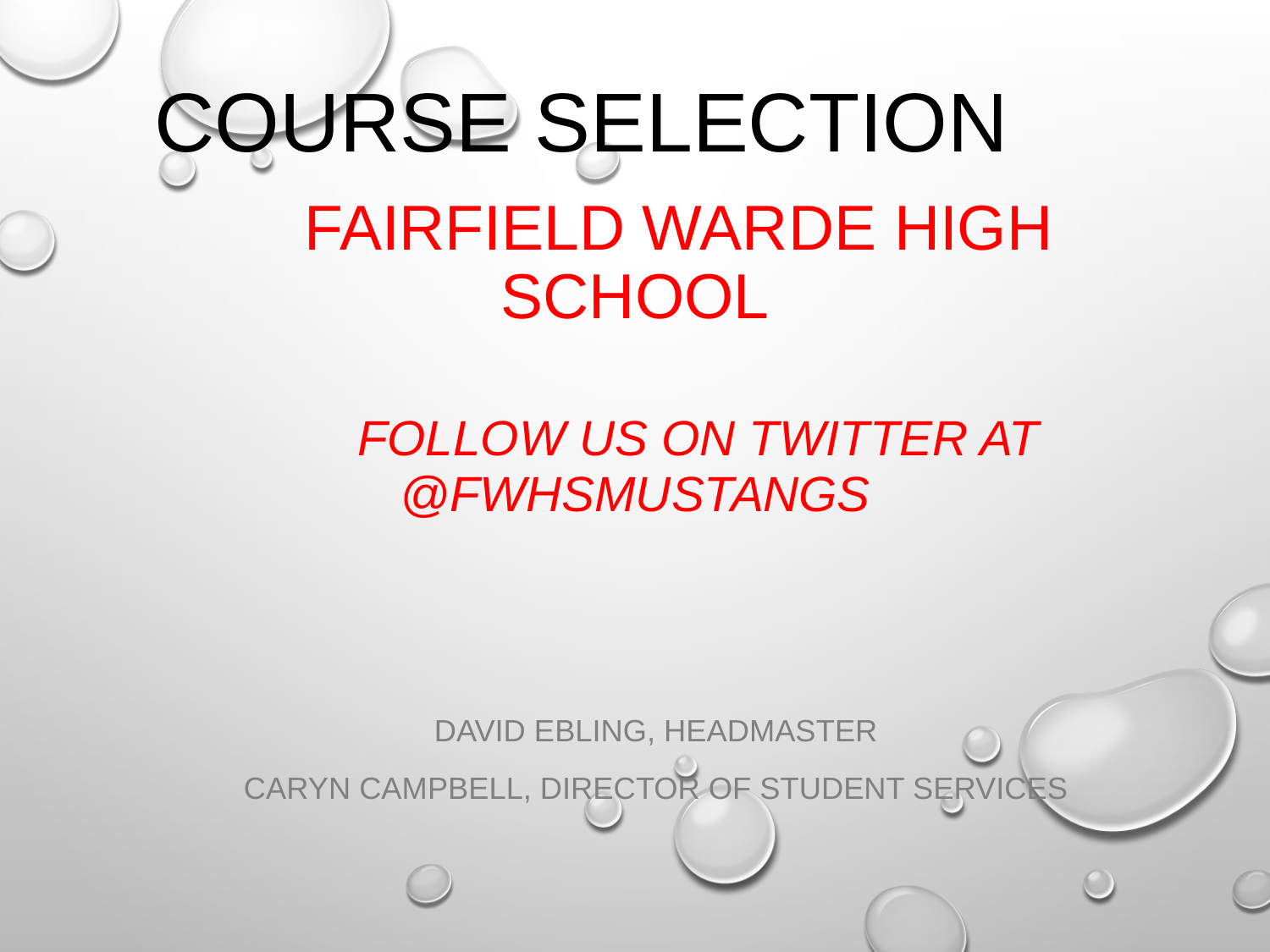

COURSE SELECTIOn

David Ebling, HeadMaster
Caryn Campbell, director of student services
# FAIRFIELD WARDE HIGH SCHOOL follow us on twitter at @fwhsmustangs